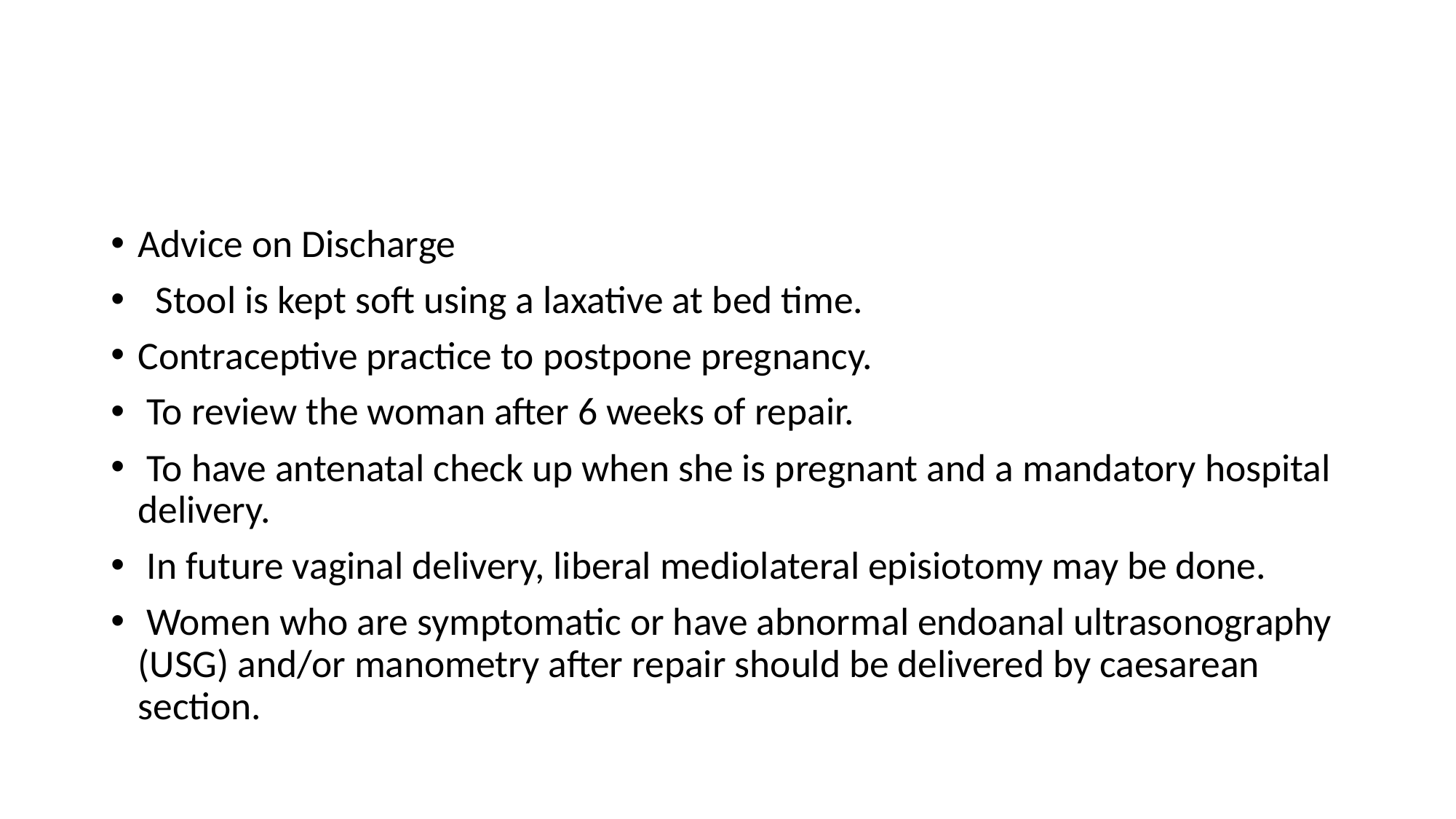

#
Advice on Discharge
  Stool is kept soft using a laxative at bed time.
Contraceptive practice to postpone pregnancy.
 To review the woman after 6 weeks of repair.
 To have antenatal check up when she is pregnant and a mandatory hospital delivery.
 In future vaginal delivery, liberal mediolateral episiotomy may be done.
 Women who are symptomatic or have abnormal endoanal ultrasonography (USG) and/or manometry after repair should be delivered by caesarean section.